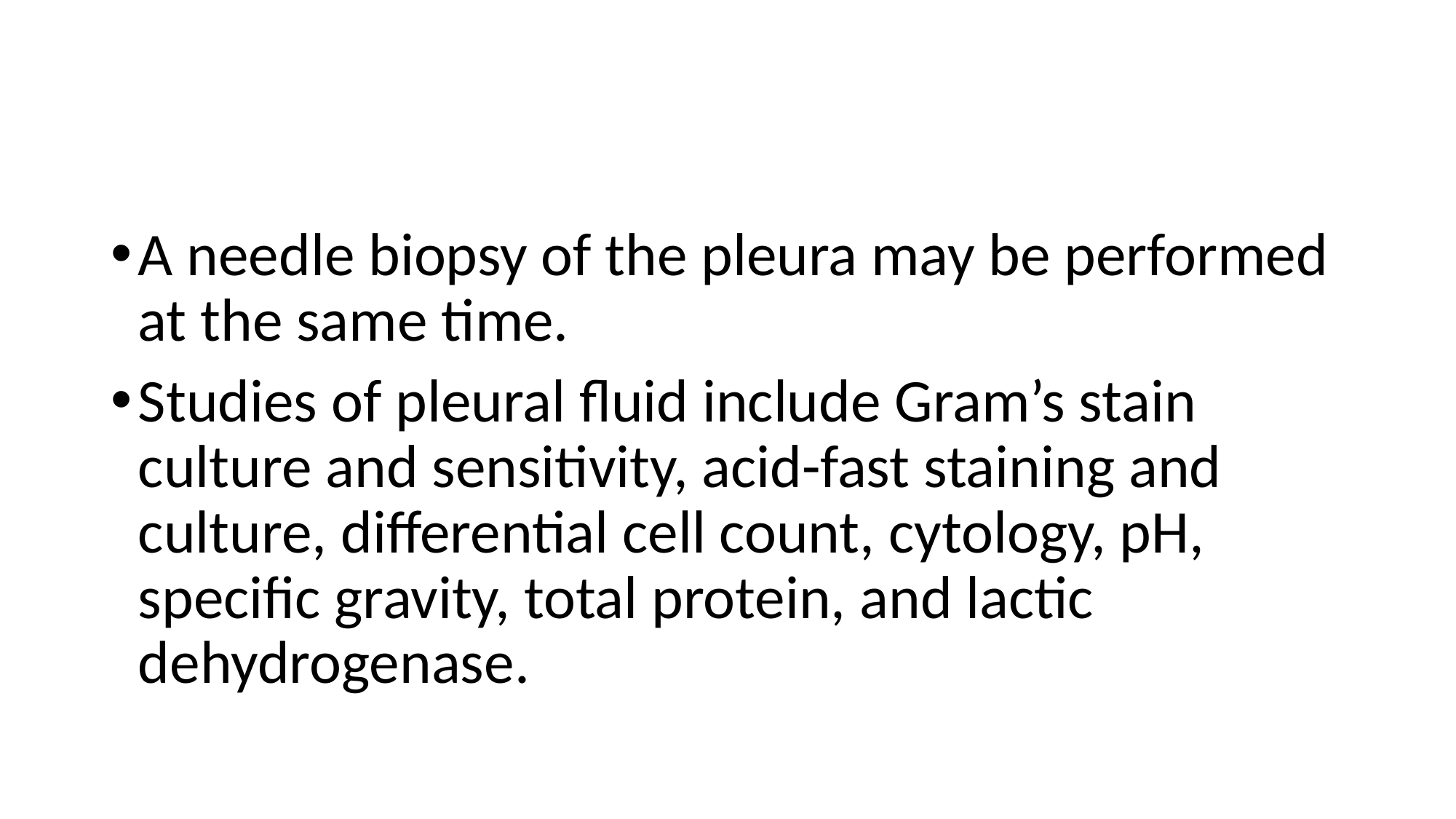

#
A needle biopsy of the pleura may be performed at the same time.
Studies of pleural fluid include Gram’s stain culture and sensitivity, acid-fast staining and culture, differential cell count, cytology, pH, specific gravity, total protein, and lactic dehydrogenase.